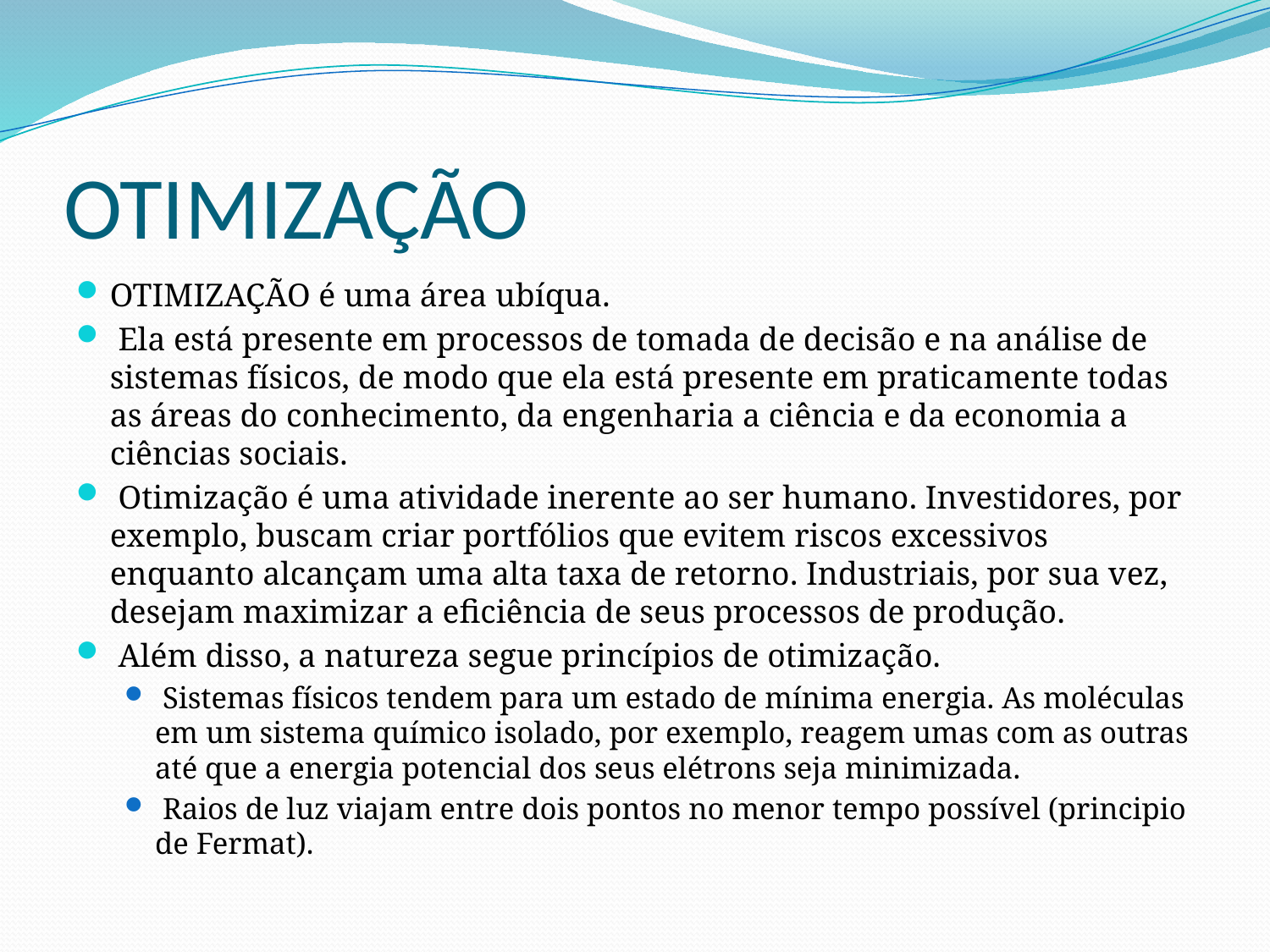

# OTIMIZAÇÃO
OTIMIZAÇÃO é uma área ubíqua.
 Ela está presente em processos de tomada de decisão e na análise de sistemas físicos, de modo que ela está presente em praticamente todas as áreas do conhecimento, da engenharia a ciência e da economia a ciências sociais.
 Otimização é uma atividade inerente ao ser humano. Investidores, por exemplo, buscam criar portfólios que evitem riscos excessivos enquanto alcançam uma alta taxa de retorno. Industriais, por sua vez, desejam maximizar a eﬁciência de seus processos de produção.
 Além disso, a natureza segue princípios de otimização.
 Sistemas físicos tendem para um estado de mínima energia. As moléculas em um sistema químico isolado, por exemplo, reagem umas com as outras até que a energia potencial dos seus elétrons seja minimizada.
 Raios de luz viajam entre dois pontos no menor tempo possível (principio de Fermat).